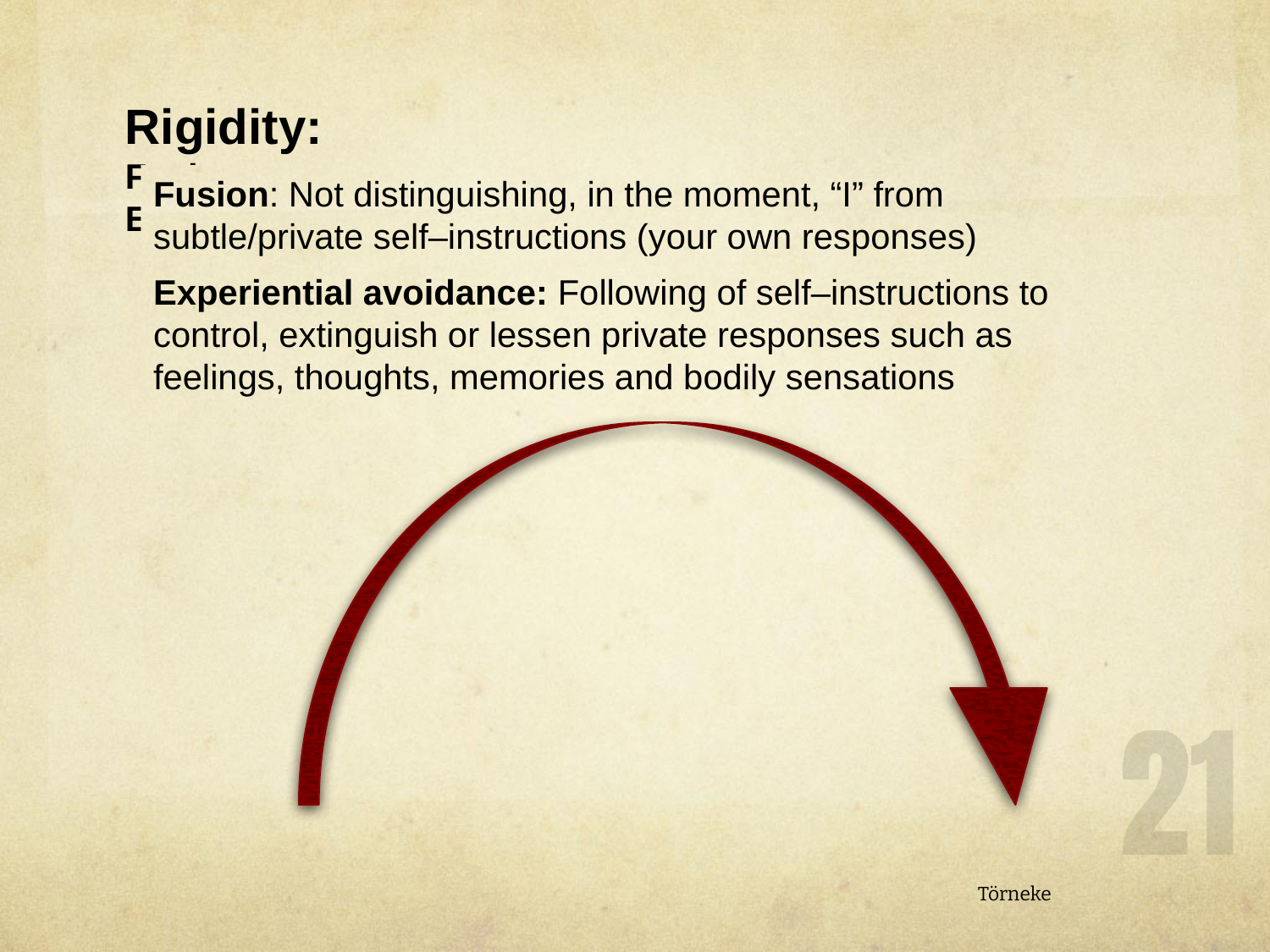

Rigidity:
Fusion
Experiential avoidance
Fusion: Not distinguishing, in the moment, “I” from subtle/private self–instructions (your own responses)
Experiential avoidance: Following of self–instructions to control, extinguish or lessen private responses such as feelings, thoughts, memories and bodily sensations

21
Törneke